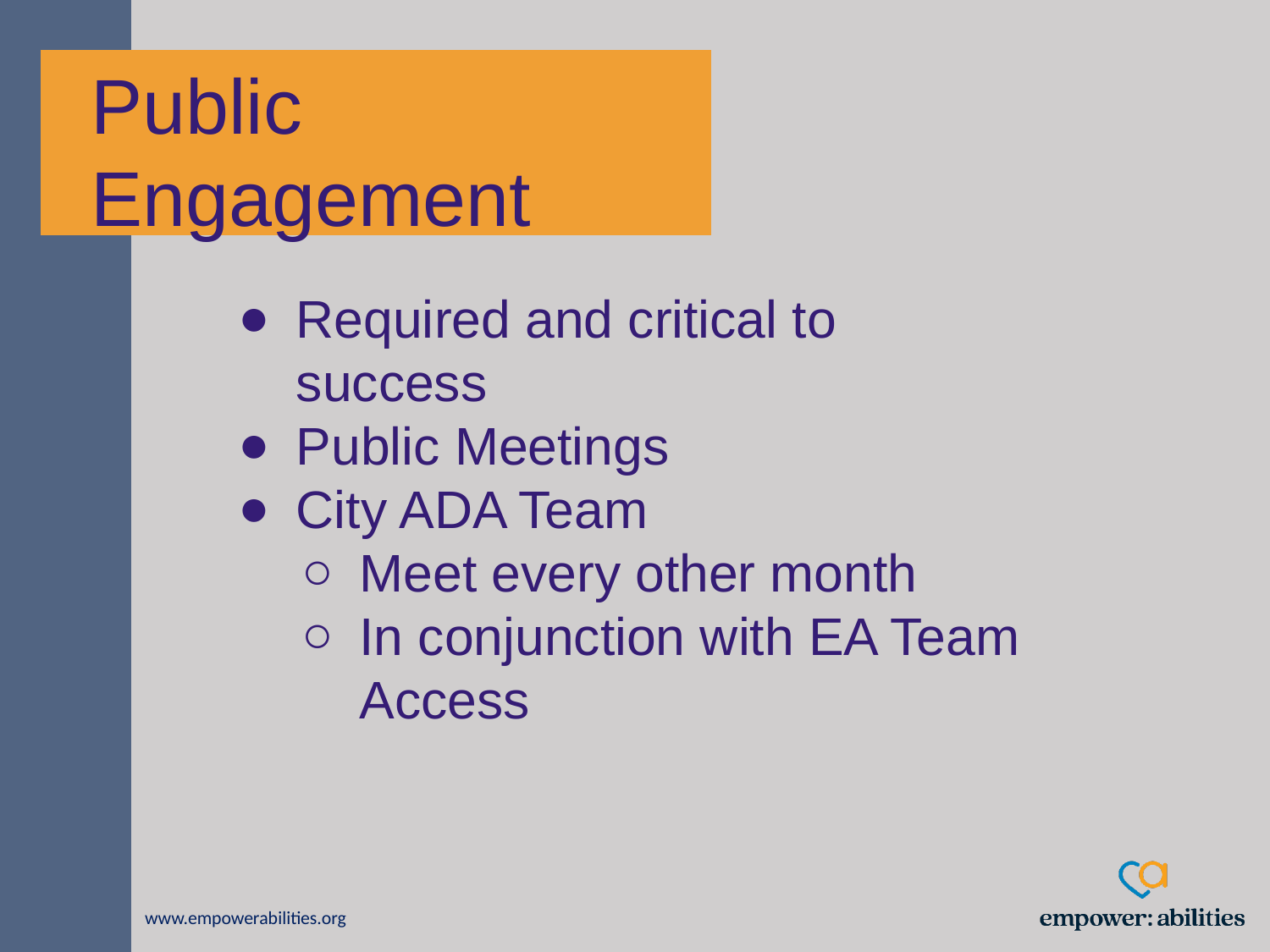

Public Engagement
Required and critical to success
Public Meetings
City ADA Team
Meet every other month
In conjunction with EA Team Access